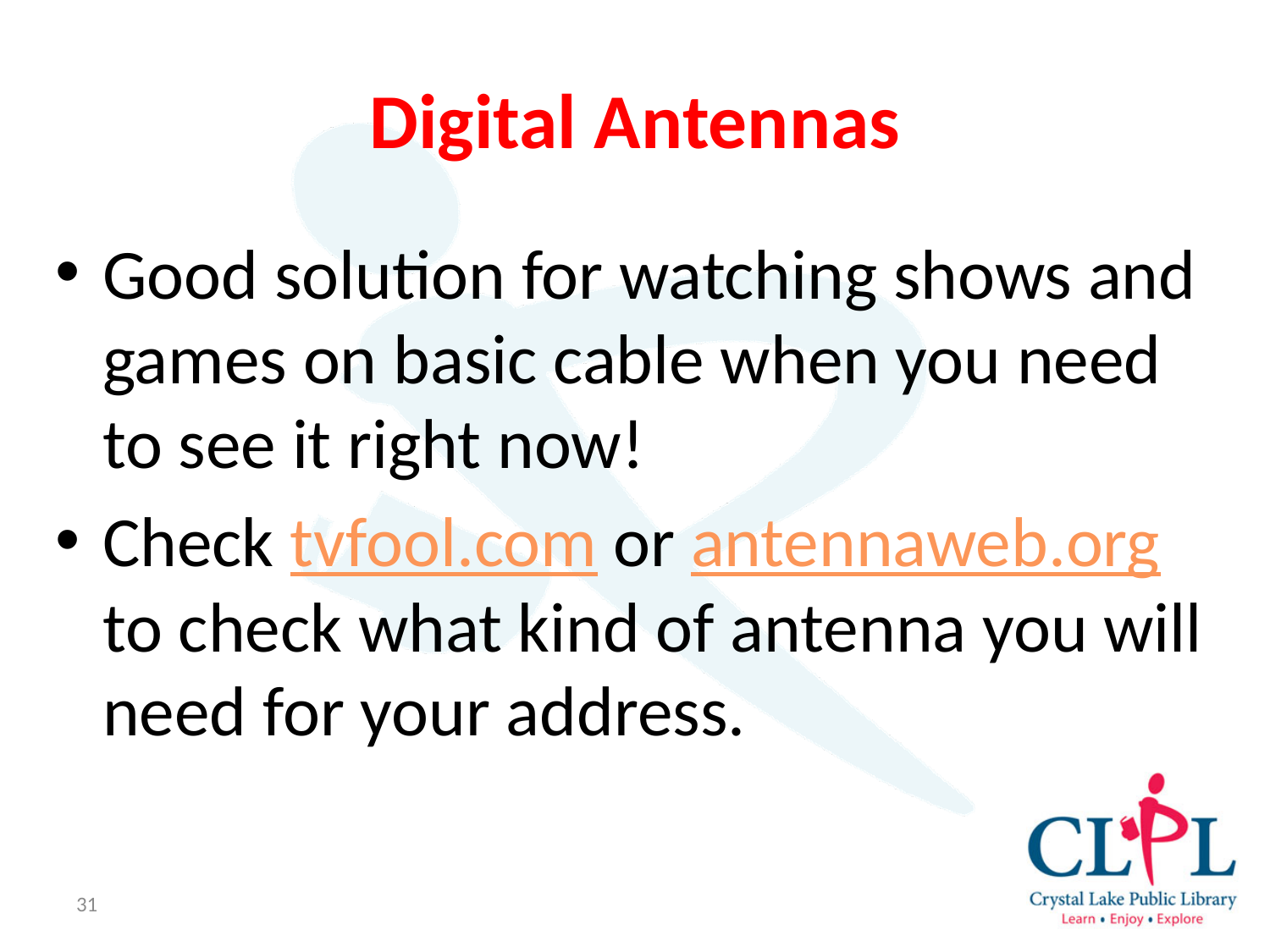

# Digital Antennas
Good solution for watching shows and games on basic cable when you need to see it right now!
Check tvfool.com or antennaweb.org to check what kind of antenna you will need for your address.
31